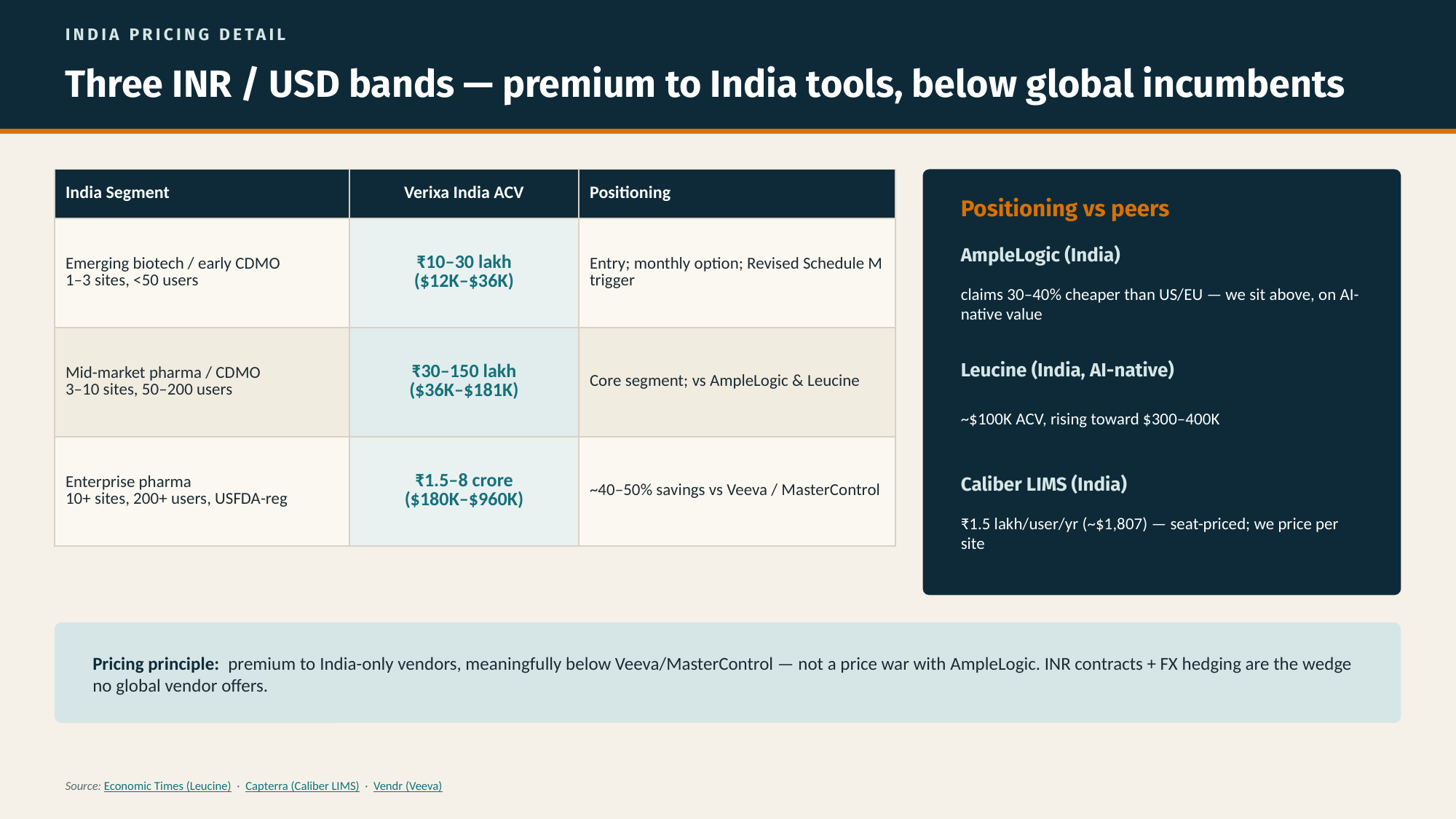

INDIA PRICING DETAIL
Three INR / USD bands — premium to India tools, below global incumbents

| India Segment | Verixa India ACV | Positioning |
| --- | --- | --- |
| Emerging biotech / early CDMO 1–3 sites, <50 users | ₹10–30 lakh ($12K–$36K) | Entry; monthly option; Revised Schedule M trigger |
| Mid-market pharma / CDMO 3–10 sites, 50–200 users | ₹30–150 lakh ($36K–$181K) | Core segment; vs AmpleLogic & Leucine |
| Enterprise pharma 10+ sites, 200+ users, USFDA-reg | ₹1.5–8 crore ($180K–$960K) | ~40–50% savings vs Veeva / MasterControl |

Positioning vs peers
AmpleLogic (India)
claims 30–40% cheaper than US/EU — we sit above, on AI-native value
Leucine (India, AI-native)
~$100K ACV, rising toward $300–400K
Caliber LIMS (India)
₹1.5 lakh/user/yr (~$1,807) — seat-priced; we price per site

Pricing principle:  premium to India-only vendors, meaningfully below Veeva/MasterControl — not a price war with AmpleLogic. INR contracts + FX hedging are the wedge no global vendor offers.
Source: Economic Times (Leucine)  ·  Capterra (Caliber LIMS)  ·  Vendr (Veeva)